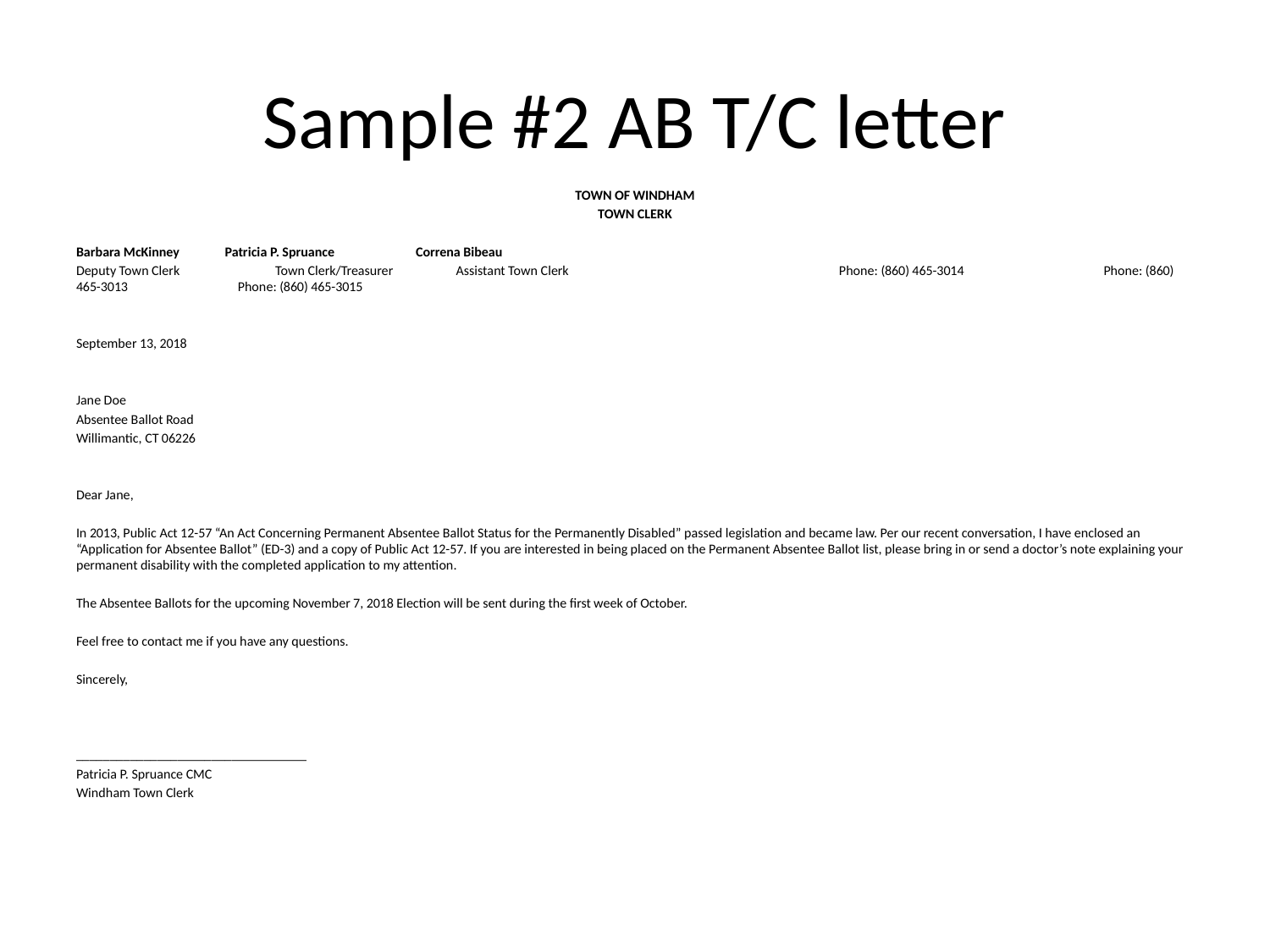

# Sample #2 AB T/C letter
TOWN OF WINDHAM
TOWN CLERK

Barbara McKinney		         Patricia P. Spruance	                      Correna Bibeau
Deputy Town Clerk		                          Town Clerk/Treasurer		               Assistant Town Clerk                                                                                           Phone: (860) 465-3014                                               Phone: (860) 465-3013                                     Phone: (860) 465-3015

September 13, 2018

Jane Doe
Absentee Ballot Road
Willimantic, CT 06226

Dear Jane,

In 2013, Public Act 12-57 “An Act Concerning Permanent Absentee Ballot Status for the Permanently Disabled” passed legislation and became law. Per our recent conversation, I have enclosed an “Application for Absentee Ballot” (ED-3) and a copy of Public Act 12-57. If you are interested in being placed on the Permanent Absentee Ballot list, please bring in or send a doctor’s note explaining your permanent disability with the completed application to my attention.

The Absentee Ballots for the upcoming November 7, 2018 Election will be sent during the first week of October.

Feel free to contact me if you have any questions.

Sincerely,

__________________________________
Patricia P. Spruance CMC
Windham Town Clerk